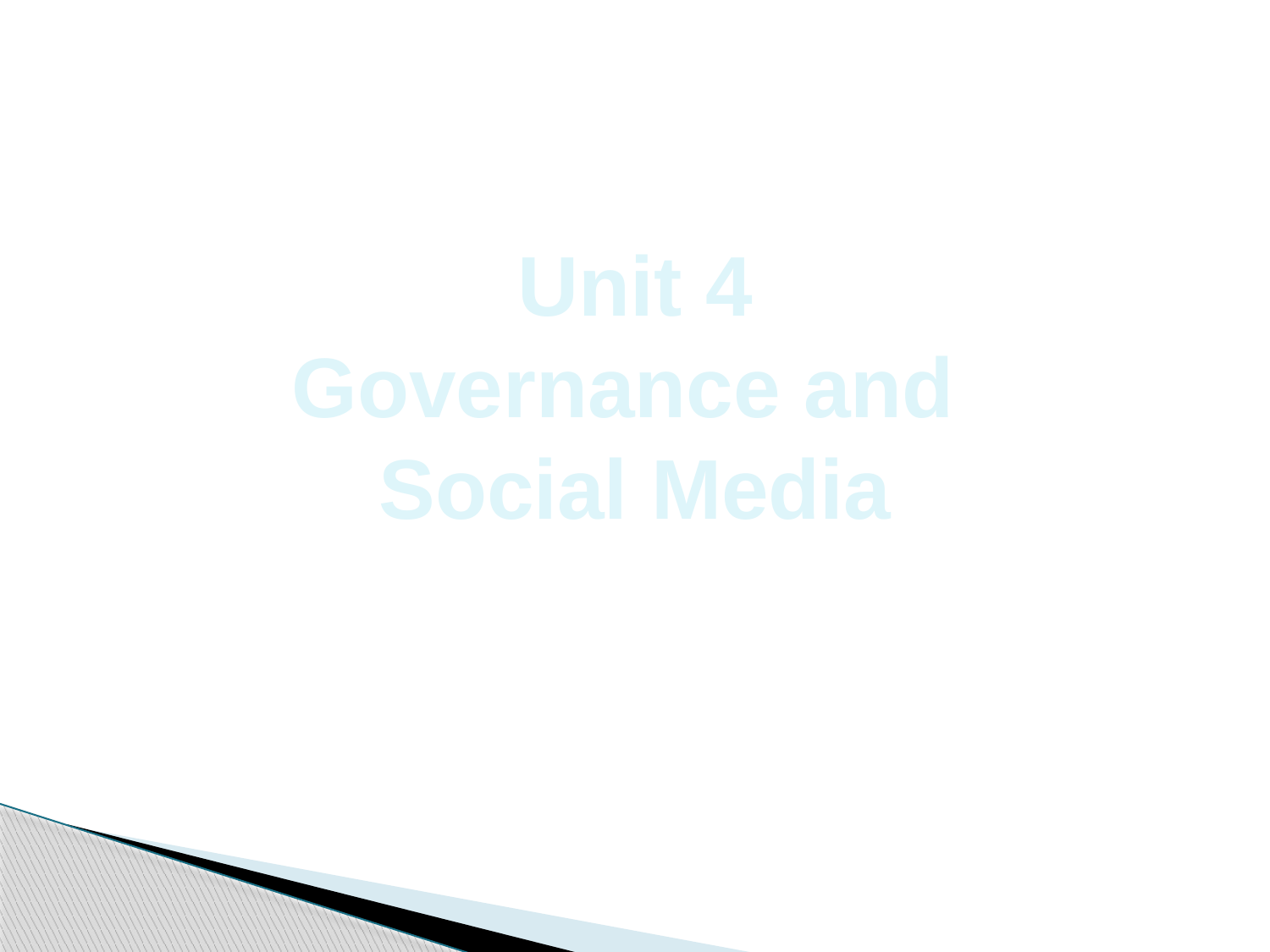

# Unit 4 Governance and Social Media
(C) 2012, Jacka & Scott